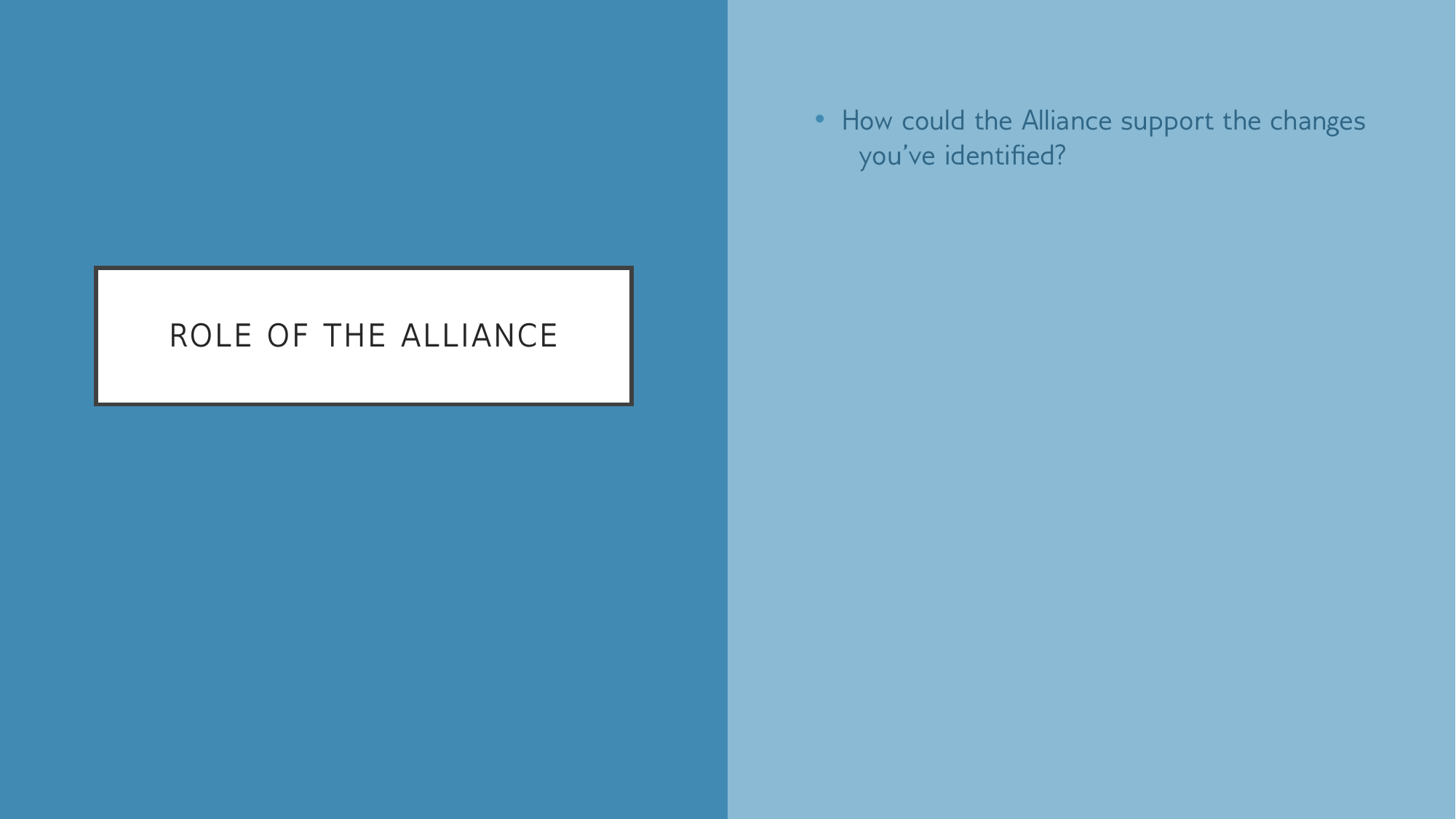

How could the Alliance support the changes   you’ve identified?
# Role of the Alliance